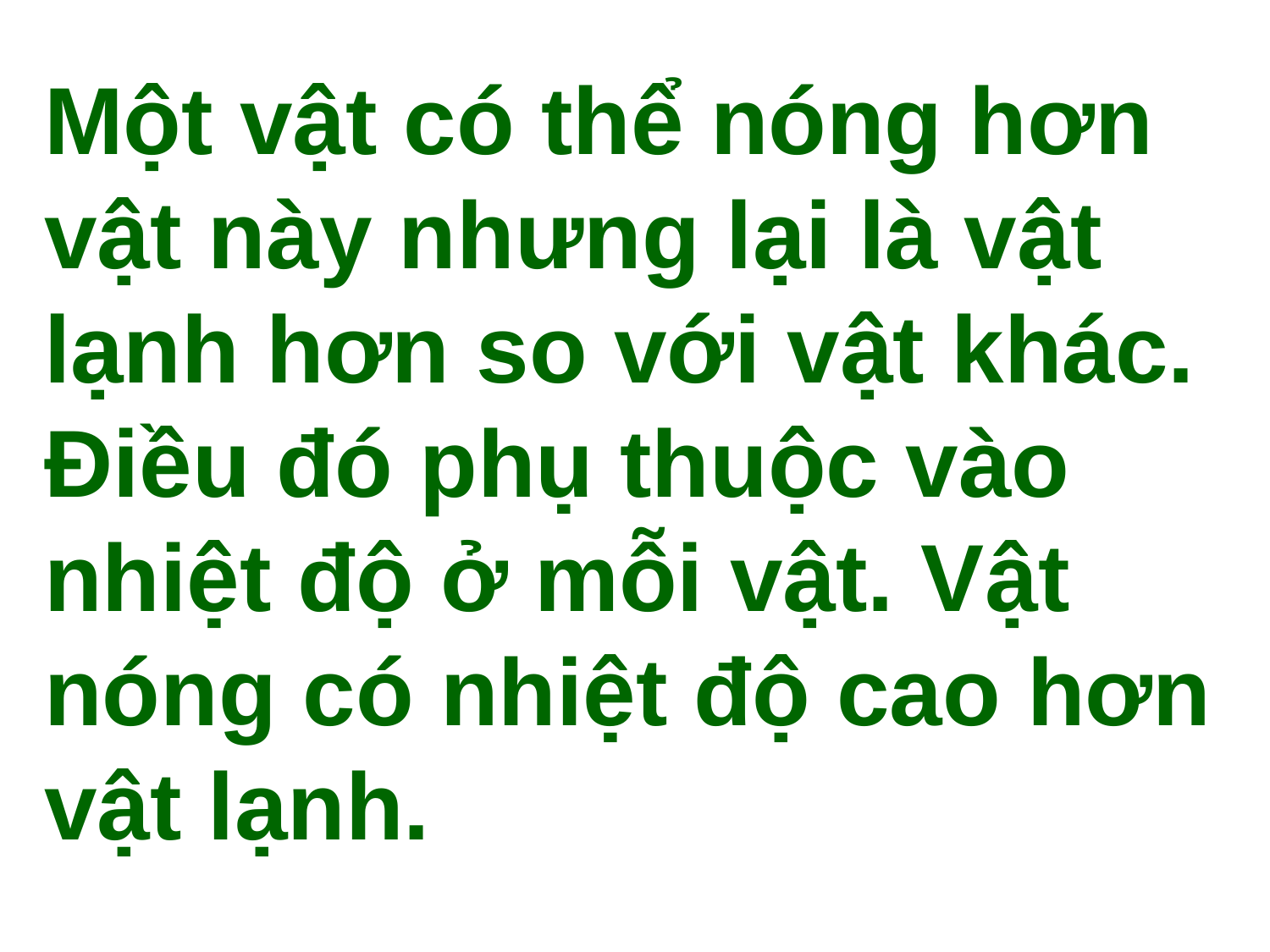

Một vật có thể nóng hơn vật này nhưng lại là vật lạnh hơn so với vật khác. Điều đó phụ thuộc vào nhiệt độ ở mỗi vật. Vật nóng có nhiệt độ cao hơn vật lạnh.